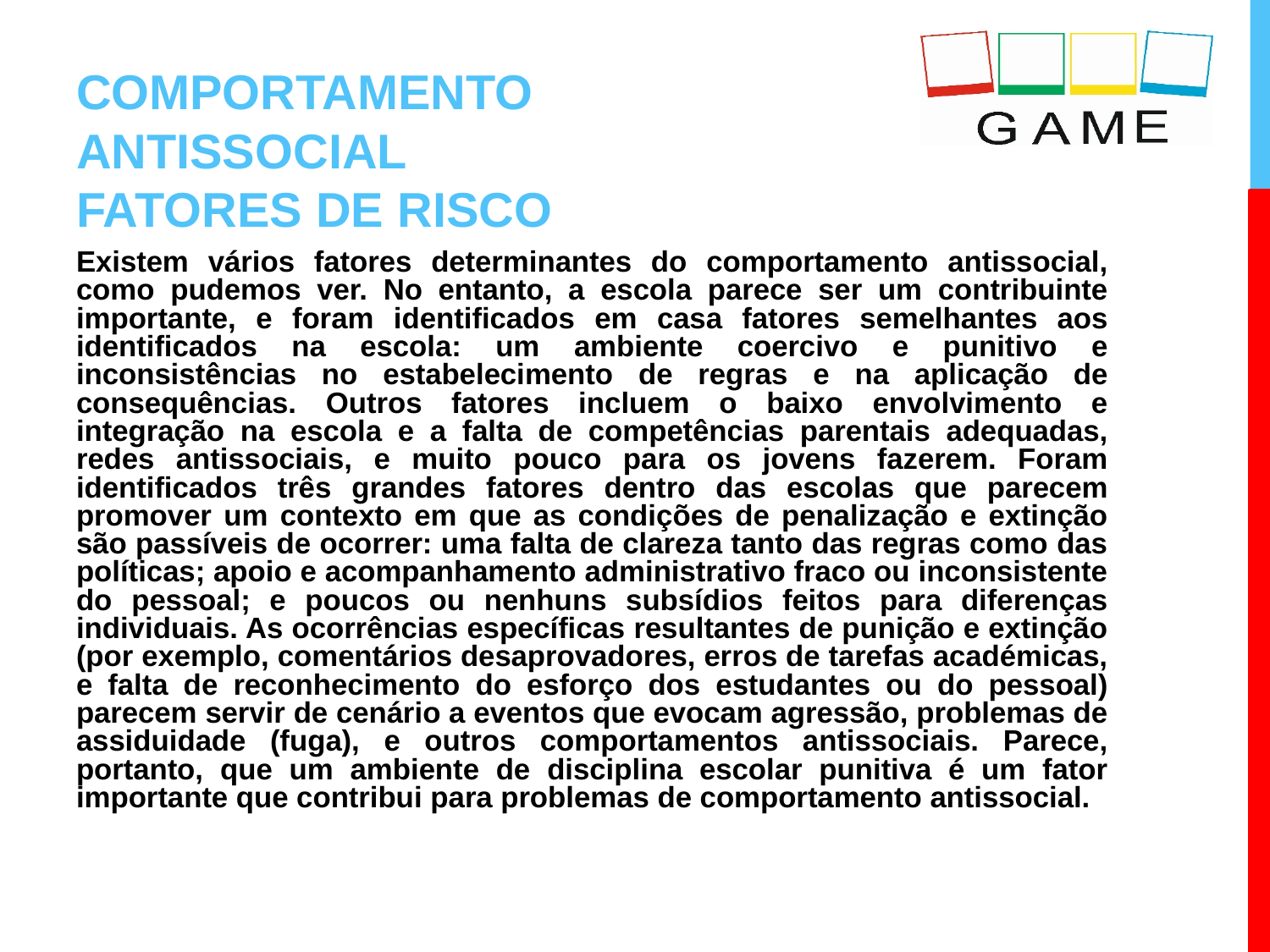

# COMPORTAMENTO ANTISSOCIAL FATORES DE RISCO
Existem vários fatores determinantes do comportamento antissocial, como pudemos ver. No entanto, a escola parece ser um contribuinte importante, e foram identificados em casa fatores semelhantes aos identificados na escola: um ambiente coercivo e punitivo e inconsistências no estabelecimento de regras e na aplicação de consequências. Outros fatores incluem o baixo envolvimento e integração na escola e a falta de competências parentais adequadas, redes antissociais, e muito pouco para os jovens fazerem. Foram identificados três grandes fatores dentro das escolas que parecem promover um contexto em que as condições de penalização e extinção são passíveis de ocorrer: uma falta de clareza tanto das regras como das políticas; apoio e acompanhamento administrativo fraco ou inconsistente do pessoal; e poucos ou nenhuns subsídios feitos para diferenças individuais. As ocorrências específicas resultantes de punição e extinção (por exemplo, comentários desaprovadores, erros de tarefas académicas, e falta de reconhecimento do esforço dos estudantes ou do pessoal) parecem servir de cenário a eventos que evocam agressão, problemas de assiduidade (fuga), e outros comportamentos antissociais. Parece, portanto, que um ambiente de disciplina escolar punitiva é um fator importante que contribui para problemas de comportamento antissocial.